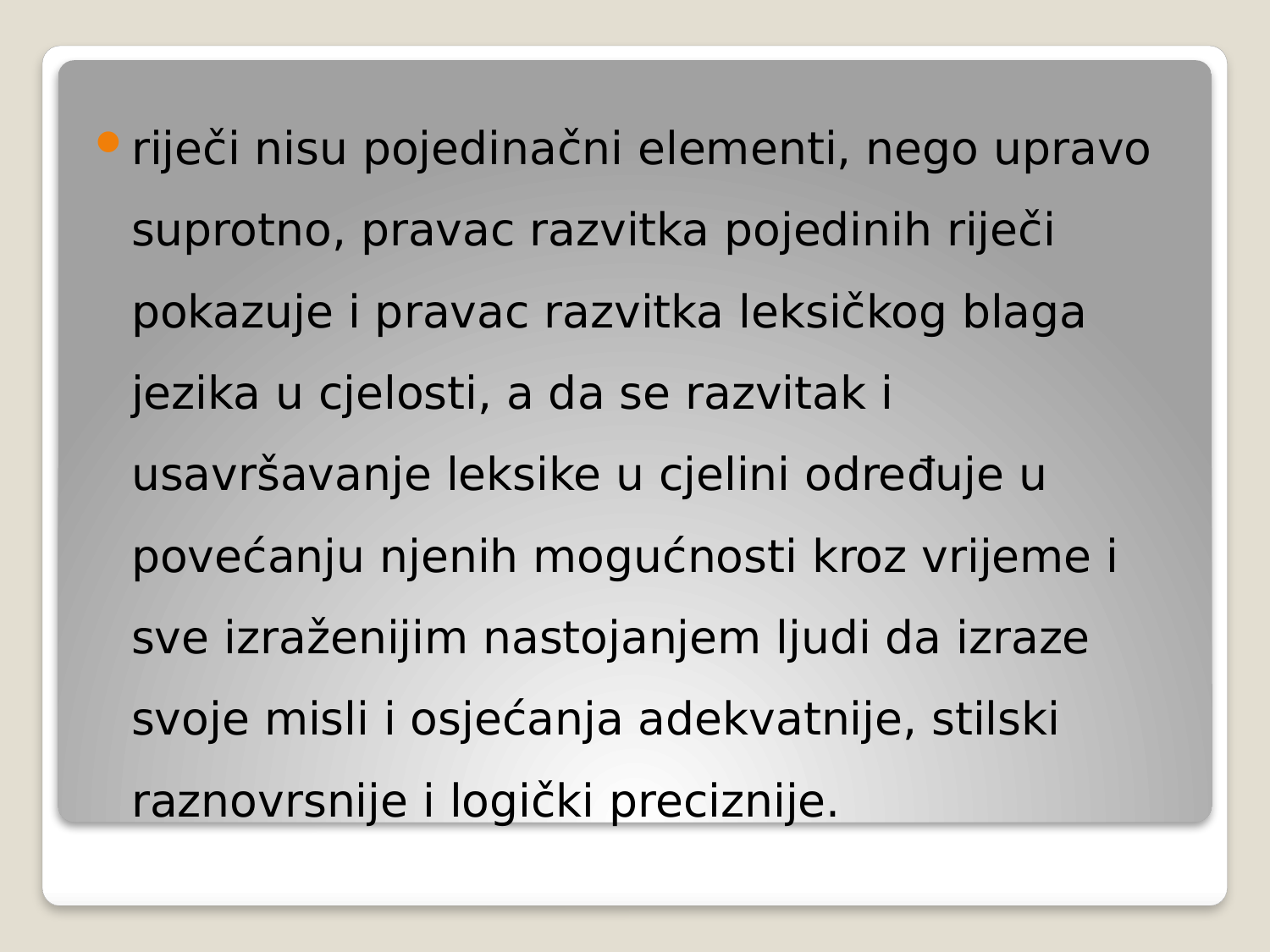

riječi nisu pojedinačni elementi, nego upravo suprotno, pravac razvitka pojedinih riječi pokazuje i pravac razvitka leksičkog blaga jezika u cjelosti, a da se razvitak i usavršavanje leksike u cjelini određuje u povećanju njenih mogućnosti kroz vrijeme i sve izraženijim nastojanjem ljudi da izraze svoje misli i osjećanja adekvatnije, stilski raznovrsnije i logički preciznije.